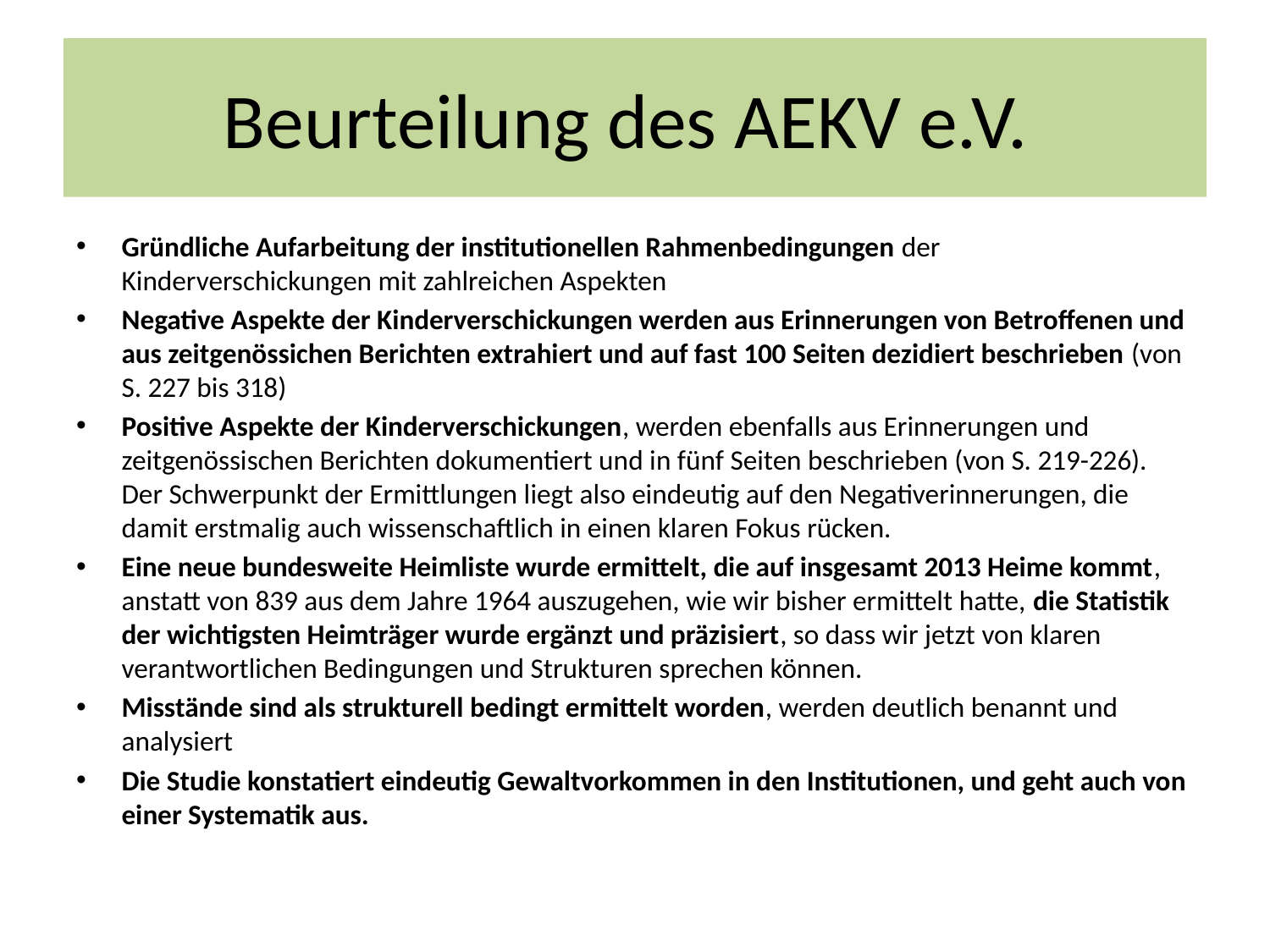

# Beurteilung des AEKV e.V.
Gründliche Aufarbeitung der institutionellen Rahmenbedingungen der Kinderverschickungen mit zahlreichen Aspekten
Negative Aspekte der Kinderverschickungen werden aus Erinnerungen von Betroffenen und aus zeitgenössichen Berichten extrahiert und auf fast 100 Seiten dezidiert beschrieben (von S. 227 bis 318)
Positive Aspekte der Kinderverschickungen, werden ebenfalls aus Erinnerungen und zeitgenössischen Berichten dokumentiert und in fünf Seiten beschrieben (von S. 219-226). Der Schwerpunkt der Ermittlungen liegt also eindeutig auf den Negativerinnerungen, die damit erstmalig auch wissenschaftlich in einen klaren Fokus rücken.
Eine neue bundesweite Heimliste wurde ermittelt, die auf insgesamt 2013 Heime kommt, anstatt von 839 aus dem Jahre 1964 auszugehen, wie wir bisher ermittelt hatte, die Statistik der wichtigsten Heimträger wurde ergänzt und präzisiert, so dass wir jetzt von klaren verantwortlichen Bedingungen und Strukturen sprechen können.
Misstände sind als strukturell bedingt ermittelt worden, werden deutlich benannt und analysiert
Die Studie konstatiert eindeutig Gewaltvorkommen in den Institutionen, und geht auch von einer Systematik aus.